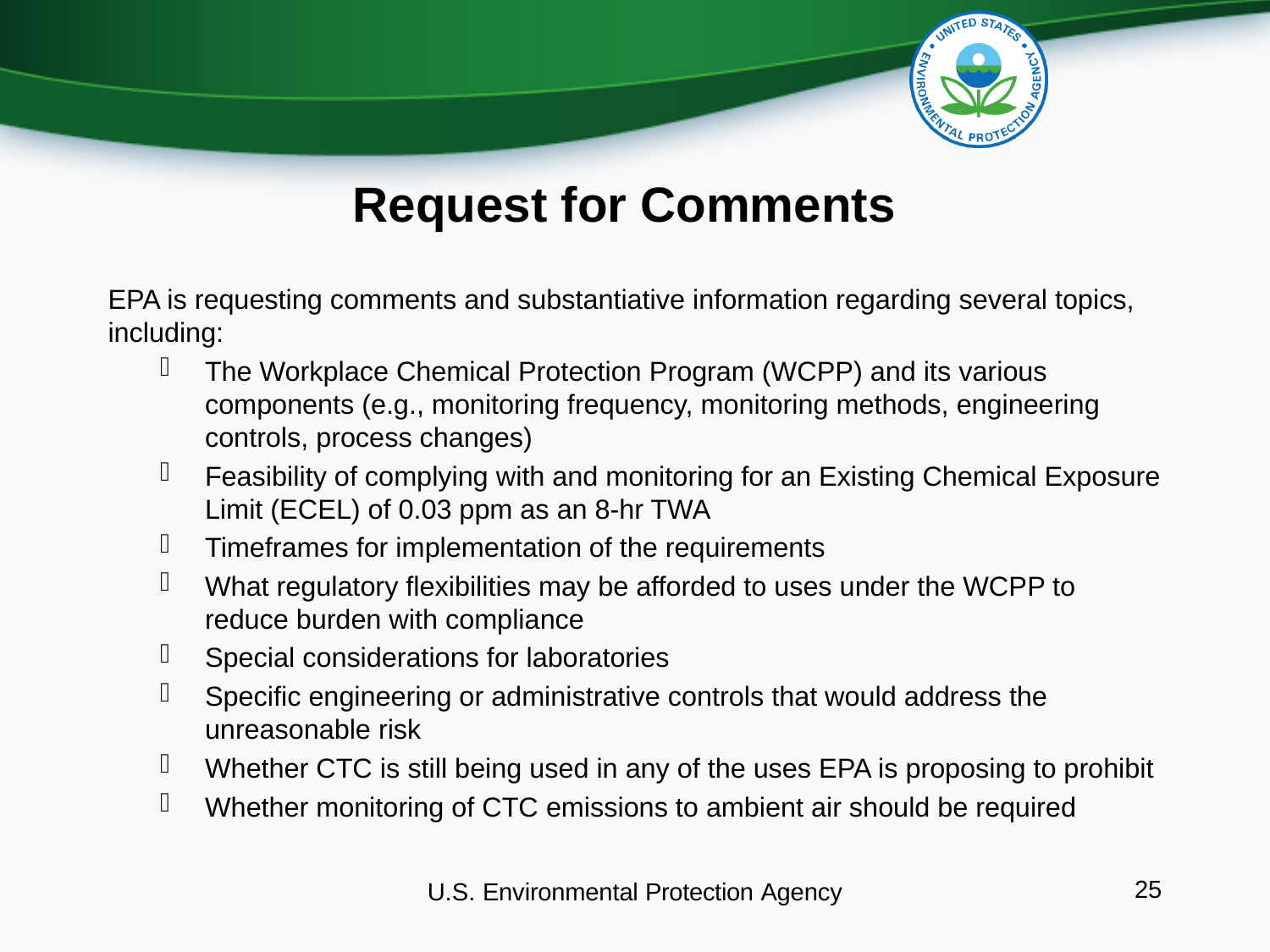

# Request for Comments

EPA is requesting comments and substantiative information regarding several topics, including:
The Workplace Chemical Protection Program (WCPP) and its various components (e.g., monitoring frequency, monitoring methods, engineering controls, process changes)
Feasibility of complying with and monitoring for an Existing Chemical Exposure Limit (ECEL) of 0.03 ppm as an 8-hr TWA
Timeframes for implementation of the requirements
What regulatory flexibilities may be afforded to uses under the WCPP to reduce burden with compliance
Special considerations for laboratories
Specific engineering or administrative controls that would address the unreasonable risk
Whether CTC is still being used in any of the uses EPA is proposing to prohibit
Whether monitoring of CTC emissions to ambient air should be required
U.S. Environmental Protection Agency
25